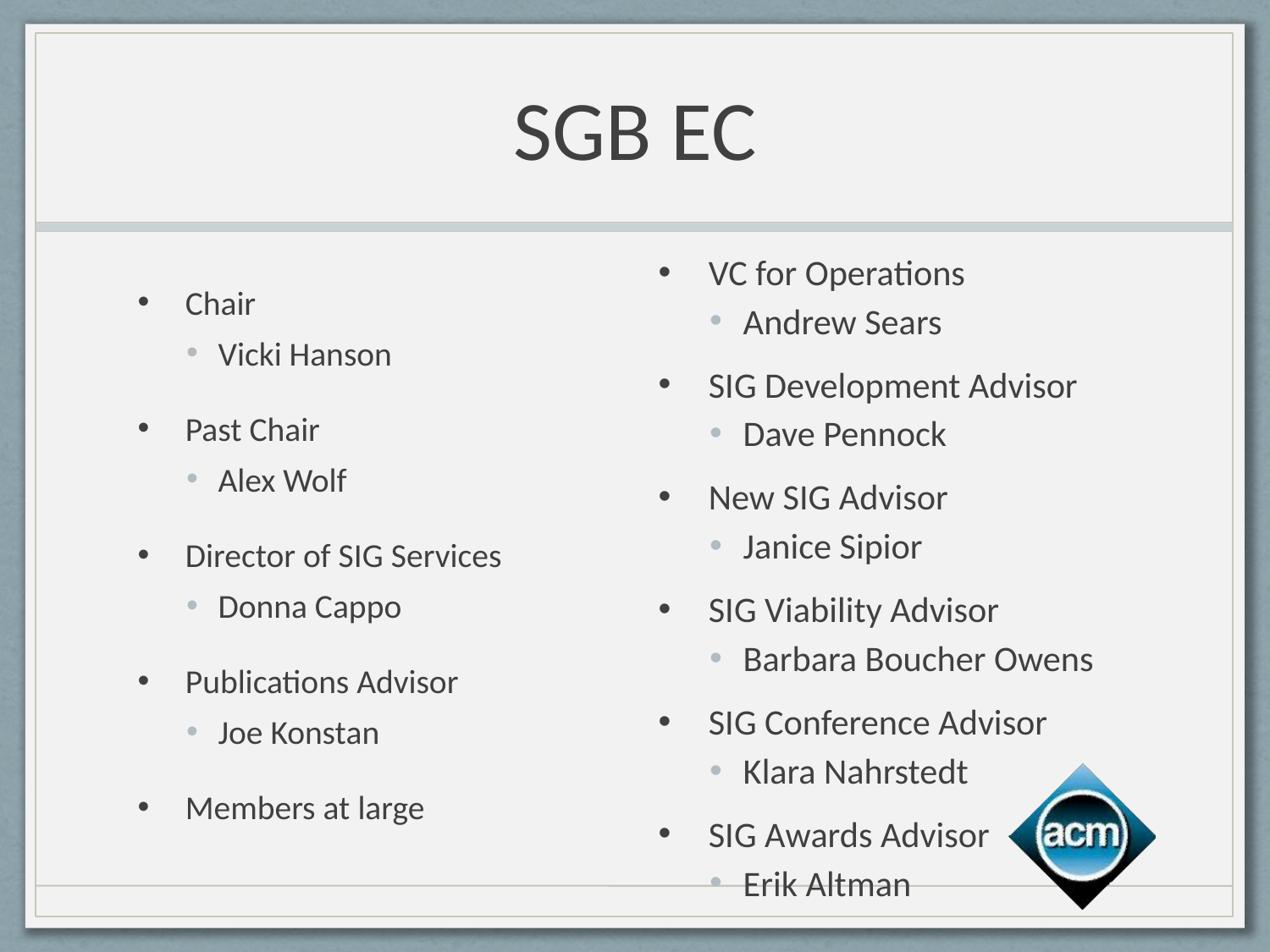

# SGB EC
VC for Operations
Andrew Sears
SIG Development Advisor
Dave Pennock
New SIG Advisor
Janice Sipior
SIG Viability Advisor
Barbara Boucher Owens
SIG Conference Advisor
Klara Nahrstedt
SIG Awards Advisor
Erik Altman
Chair
Vicki Hanson
Past Chair
Alex Wolf
Director of SIG Services
Donna Cappo
Publications Advisor
Joe Konstan
Members at large